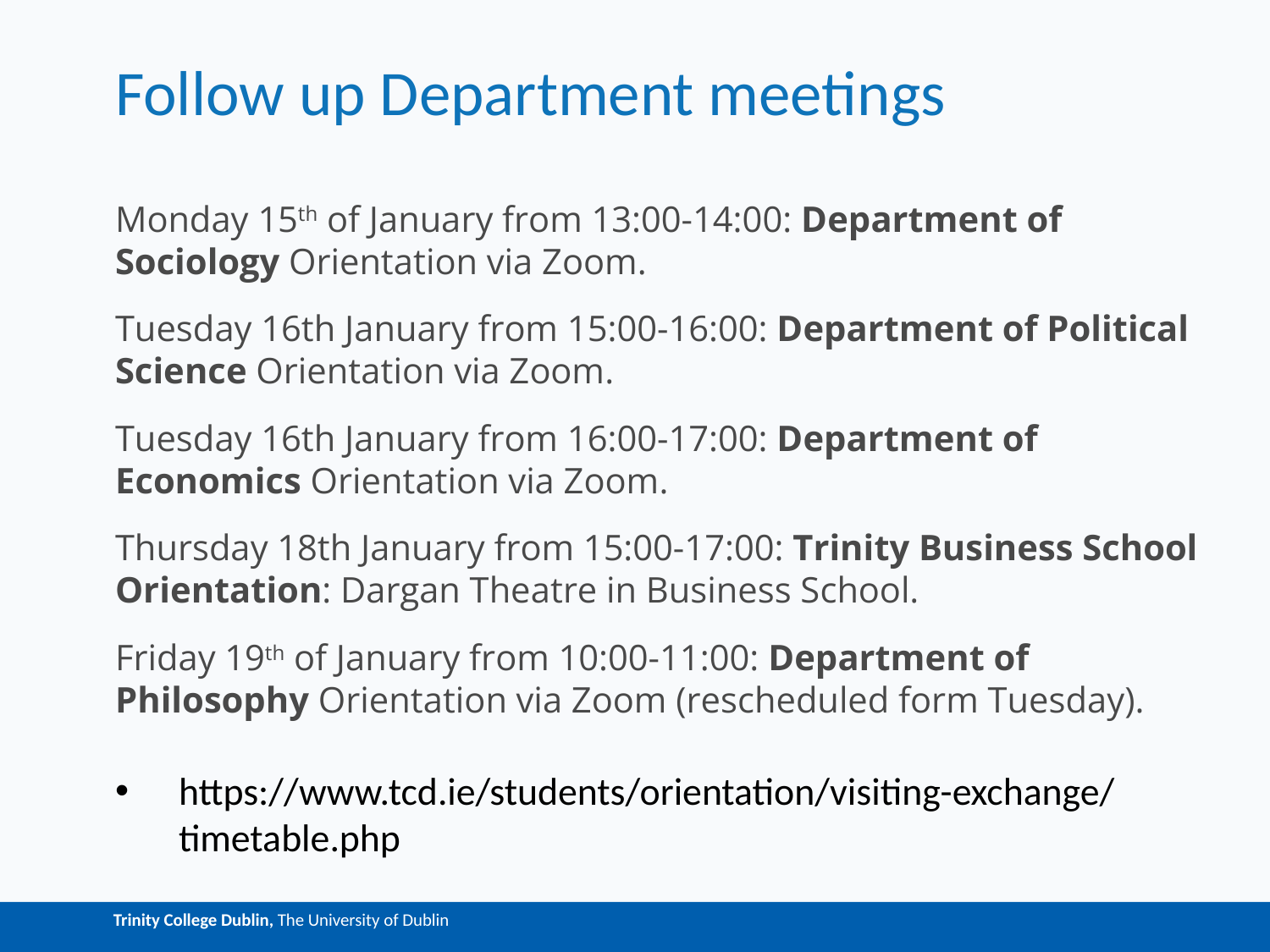

# Follow up Department meetings
Monday 15th of January from 13:00-14:00: Department of Sociology Orientation via Zoom.
Tuesday 16th January from 15:00-16:00: Department of Political Science Orientation via Zoom.
Tuesday 16th January from 16:00-17:00: Department of Economics Orientation via Zoom.
Thursday 18th January from 15:00-17:00: Trinity Business School Orientation: Dargan Theatre in Business School.
Friday 19th of January from 10:00-11:00: Department of Philosophy Orientation via Zoom (rescheduled form Tuesday).

https://www.tcd.ie/students/orientation/visiting-exchange/timetable.php